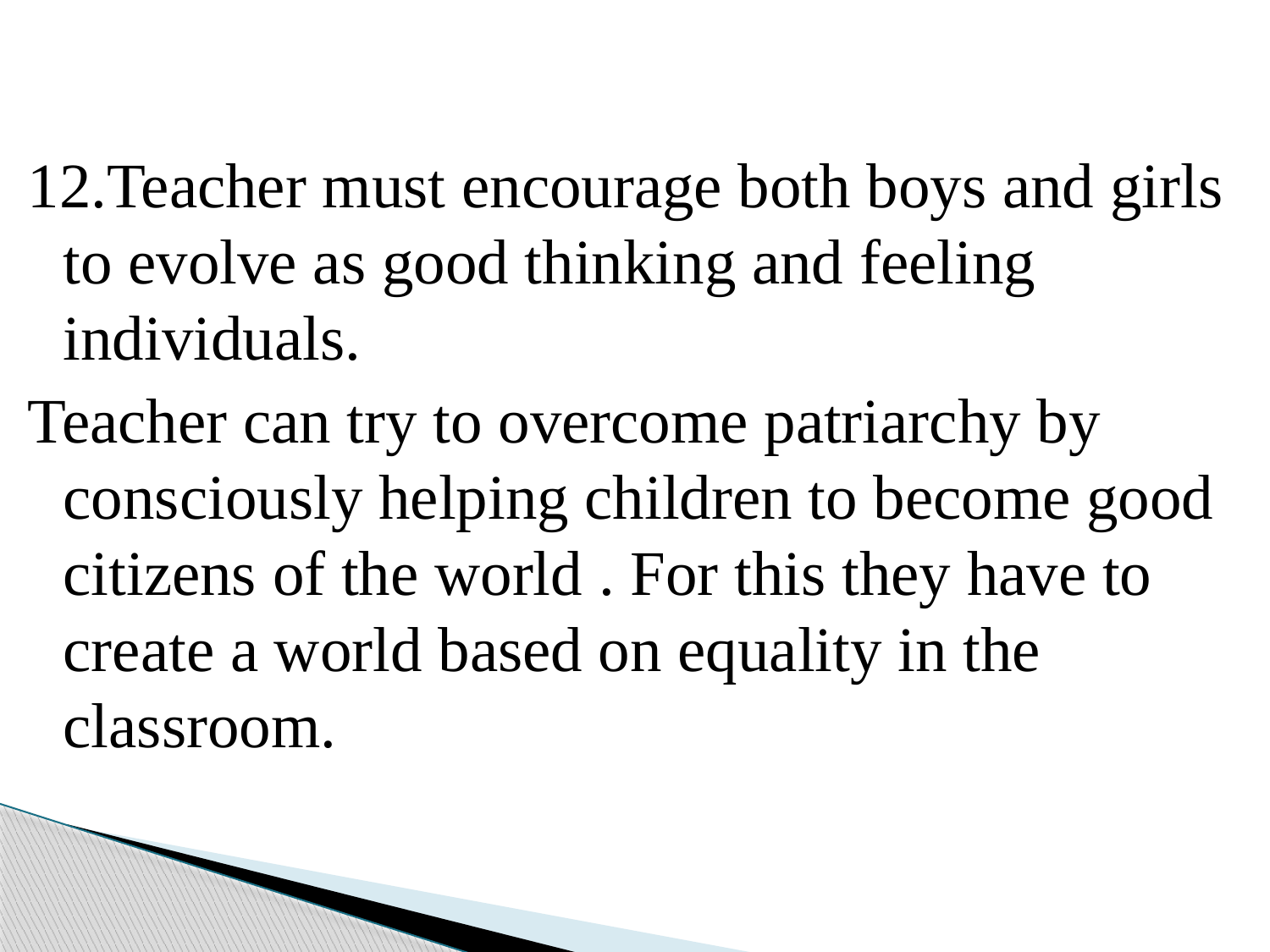

#
12.Teacher must encourage both boys and girls to evolve as good thinking and feeling individuals.
Teacher can try to overcome patriarchy by consciously helping children to become good citizens of the world . For this they have to create a world based on equality in the classroom.